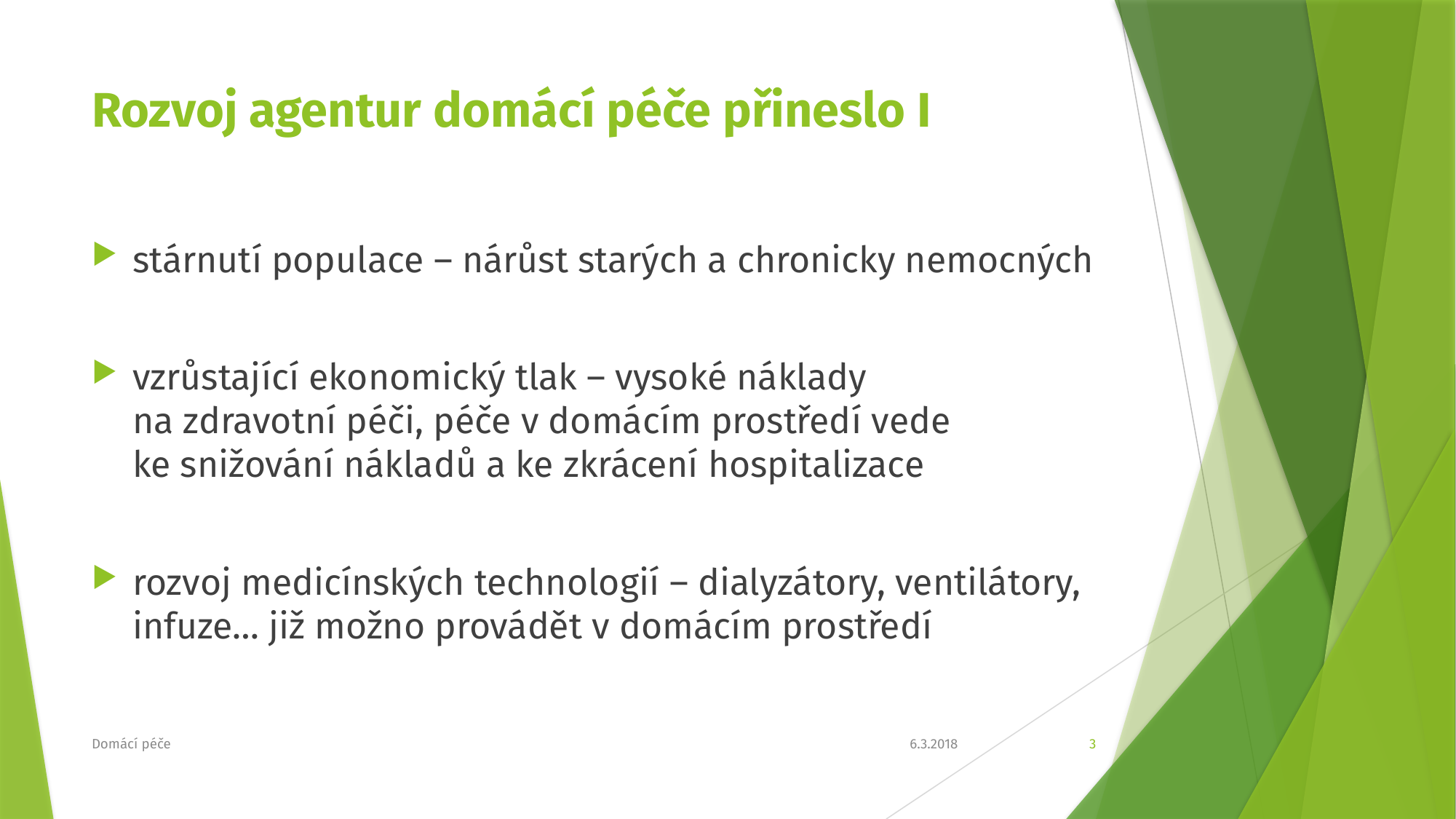

# Rozvoj agentur domácí péče přineslo I
stárnutí populace – nárůst starých a chronicky nemocných

vzrůstající ekonomický tlak – vysoké náklady
na zdravotní péči, péče v domácím prostředí vede
ke snižování nákladů a ke zkrácení hospitalizace

rozvoj medicínských technologií – dialyzátory, ventilátory, infuze… již možno provádět v domácím prostředí
Domácí péče
6.3.2018
3